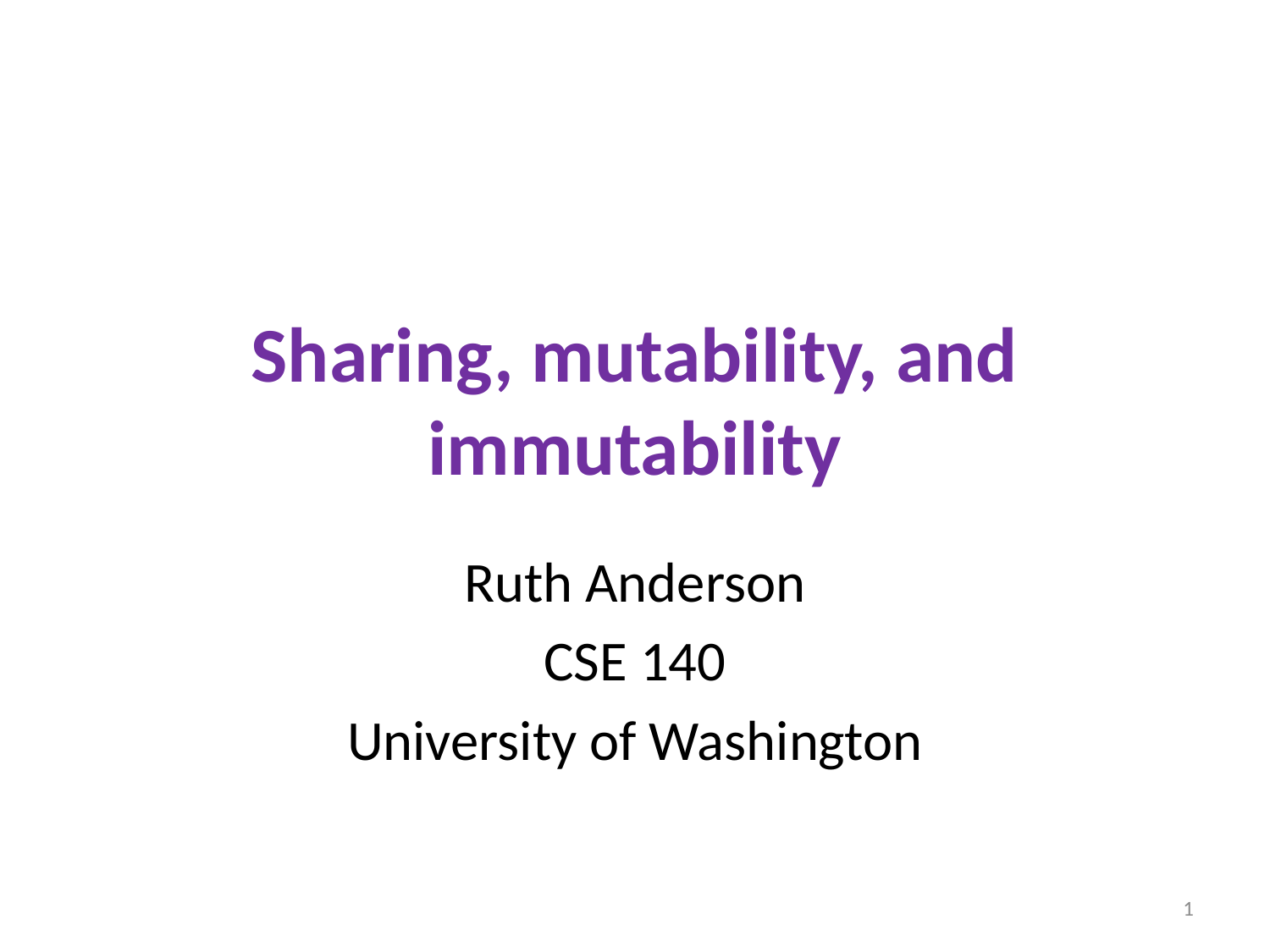

# Sharing, mutability, and immutability
Ruth Anderson
CSE 140
University of Washington
1